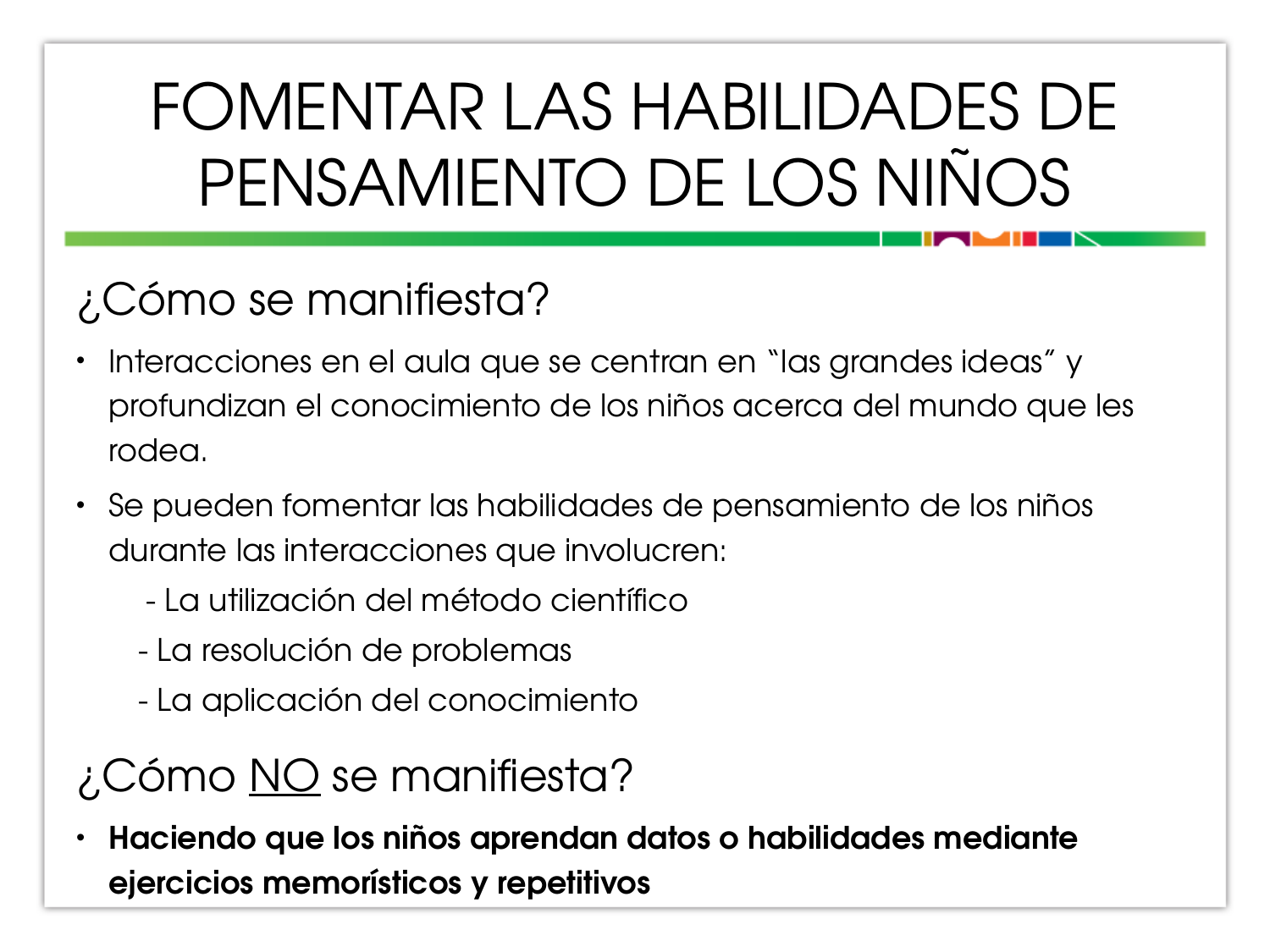

# FOMENTAR LAS HABILIDADES DE PENSAMIENTO DE LOS NIÑOS
¿Cómo se manifiesta?
Interacciones en el aula que se centran en “las grandes ideas” y profundizan el conocimiento de los niños acerca del mundo que les rodea.
Se pueden fomentar las habilidades de pensamiento de los niños durante las interacciones que involucren:
        - La utilización del método científico
	- La resolución de problemas
	- La aplicación del conocimiento
¿Cómo NO se manifiesta?
Haciendo que los niños aprendan datos o habilidades mediante ejercicios memorísticos y repetitivos